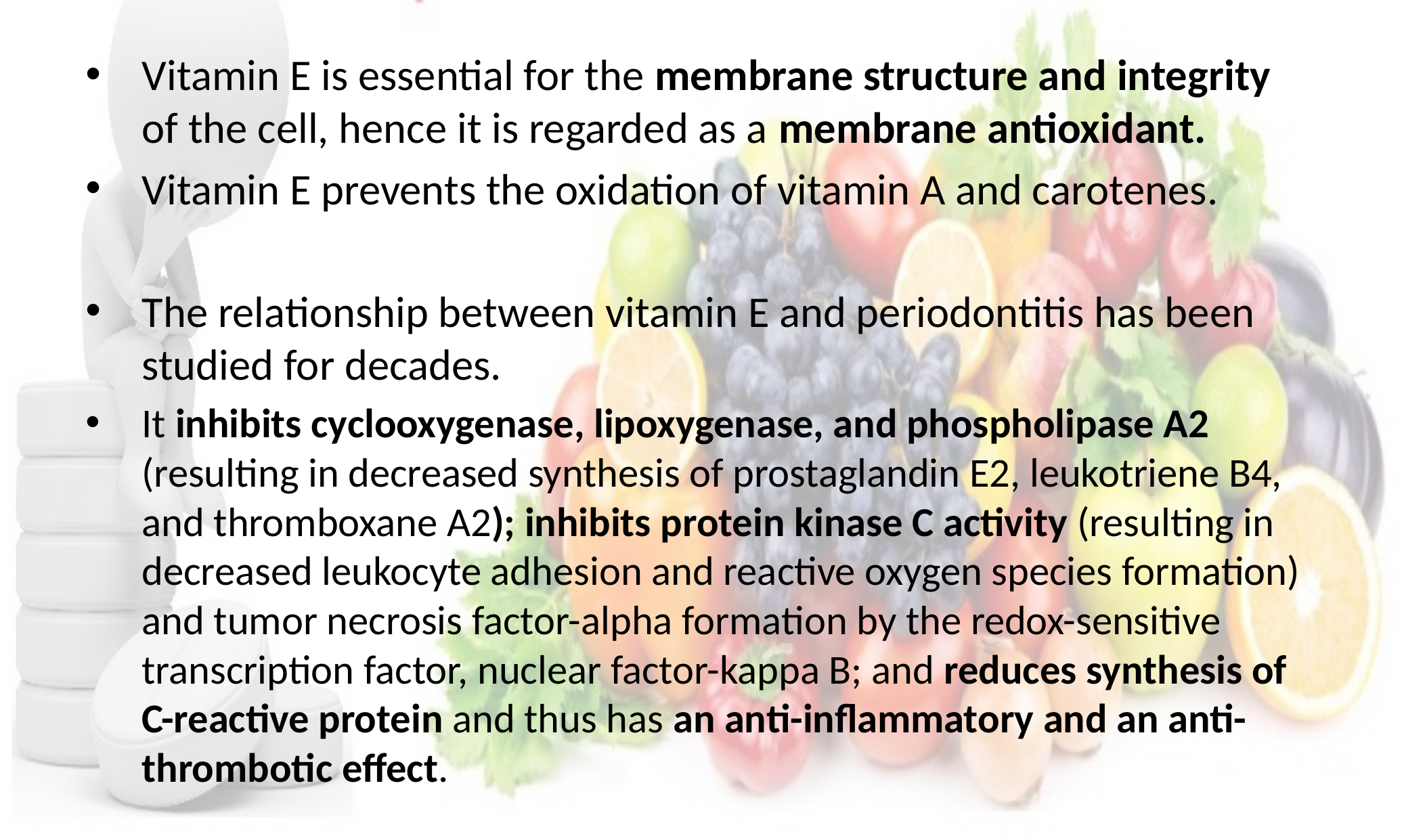

Vitamin E is essential for the membrane structure and integrity of the cell, hence it is regarded as a membrane antioxidant.
Vitamin E prevents the oxidation of vitamin A and carotenes.

The relationship between vitamin E and periodontitis has been
studied for decades.
It inhibits cyclooxygenase, lipoxygenase, and phospholipase A2 (resulting in decreased synthesis of prostaglandin E2, leukotriene B4, and thromboxane A2); inhibits protein kinase C activity (resulting in decreased leukocyte adhesion and reactive oxygen species formation) and tumor necrosis factor-alpha formation by the redox-sensitive transcription factor, nuclear factor-kappa B; and reduces synthesis of C-reactive protein and thus has an anti-inflammatory and an anti-thrombotic effect.